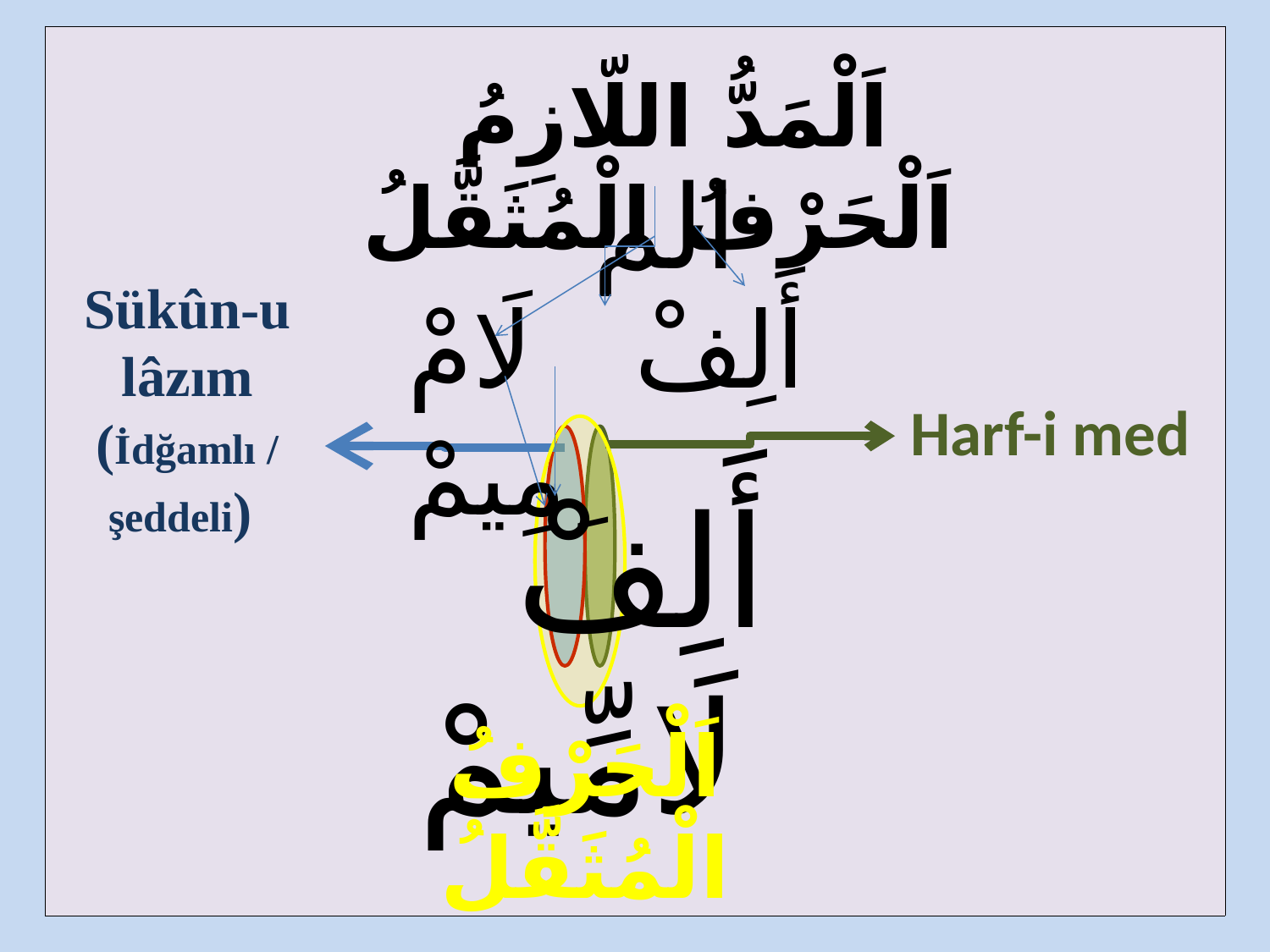

|  |
| --- |
 اَلْمَدُّ اللّازِمُ اَلْحَرْفُ الْمُثَقَّلُ
الم
Sükûn-u lâzım (İdğamlı /
şeddeli)
أَلِفْ   لَامْ ِمِيمْ
Harf-i med

أَلِفْ   لَامِّيمْ
اَلْحَرْفُ الْمُثَقَّلُ